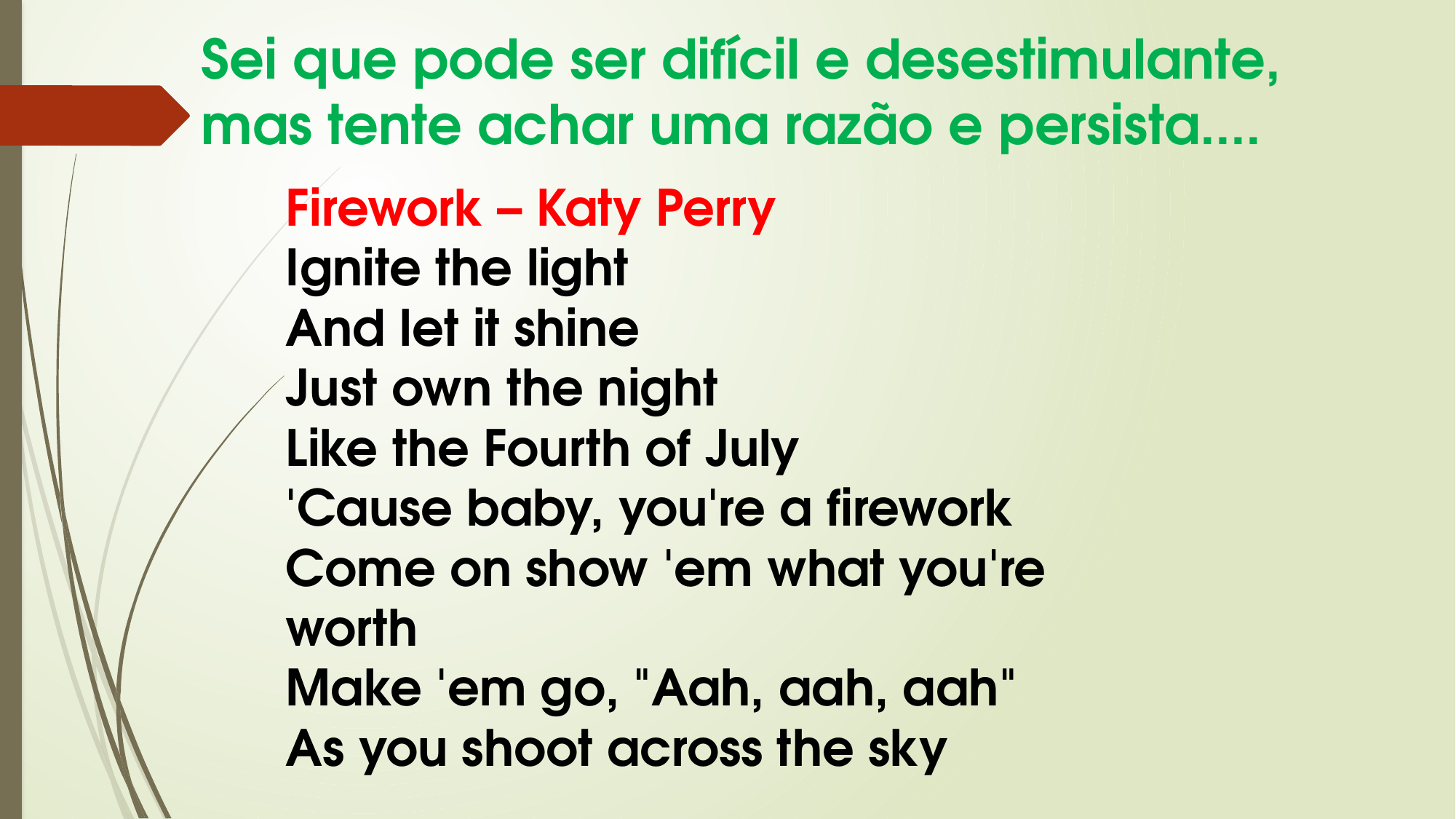

# Sei que pode ser difícil e desestimulante, mas tente achar uma razão e persista....
Firework – Katy Perry
Ignite the light
And let it shine
Just own the night
Like the Fourth of July
'Cause baby, you're a firework
Come on show 'em what you're worth
Make 'em go, "Aah, aah, aah"
As you shoot across the sky